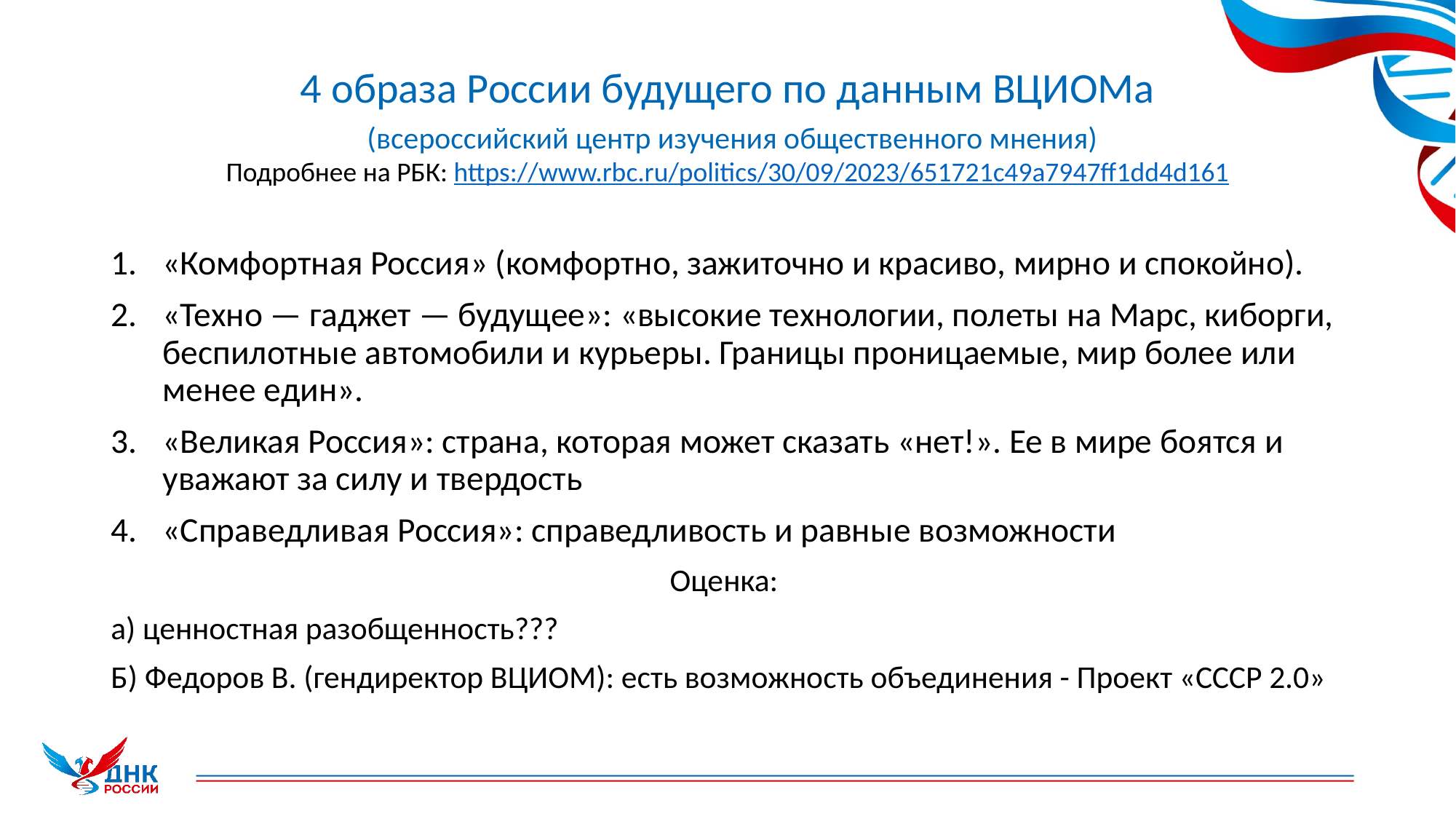

# 4 образа России будущего по данным ВЦИОМа (всероссийский центр изучения общественного мнения) Подробнее на РБК: https://www.rbc.ru/politics/30/09/2023/651721c49a7947ff1dd4d161
«Комфортная Россия» (комфортно, зажиточно и красиво, мирно и спокойно).
«Техно — гаджет — будущее»: «высокие технологии, полеты на Марс, киборги, беспилотные автомобили и курьеры. Границы проницаемые, мир более или менее един».
«Великая Россия»: страна, которая может сказать «нет!». Ее в мире боятся и уважают за силу и твердость
«Справедливая Россия»: справедливость и равные возможности
Оценка:
а) ценностная разобщенность???
Б) Федоров В. (гендиректор ВЦИОМ): есть возможность объединения - Проект «СССР 2.0»